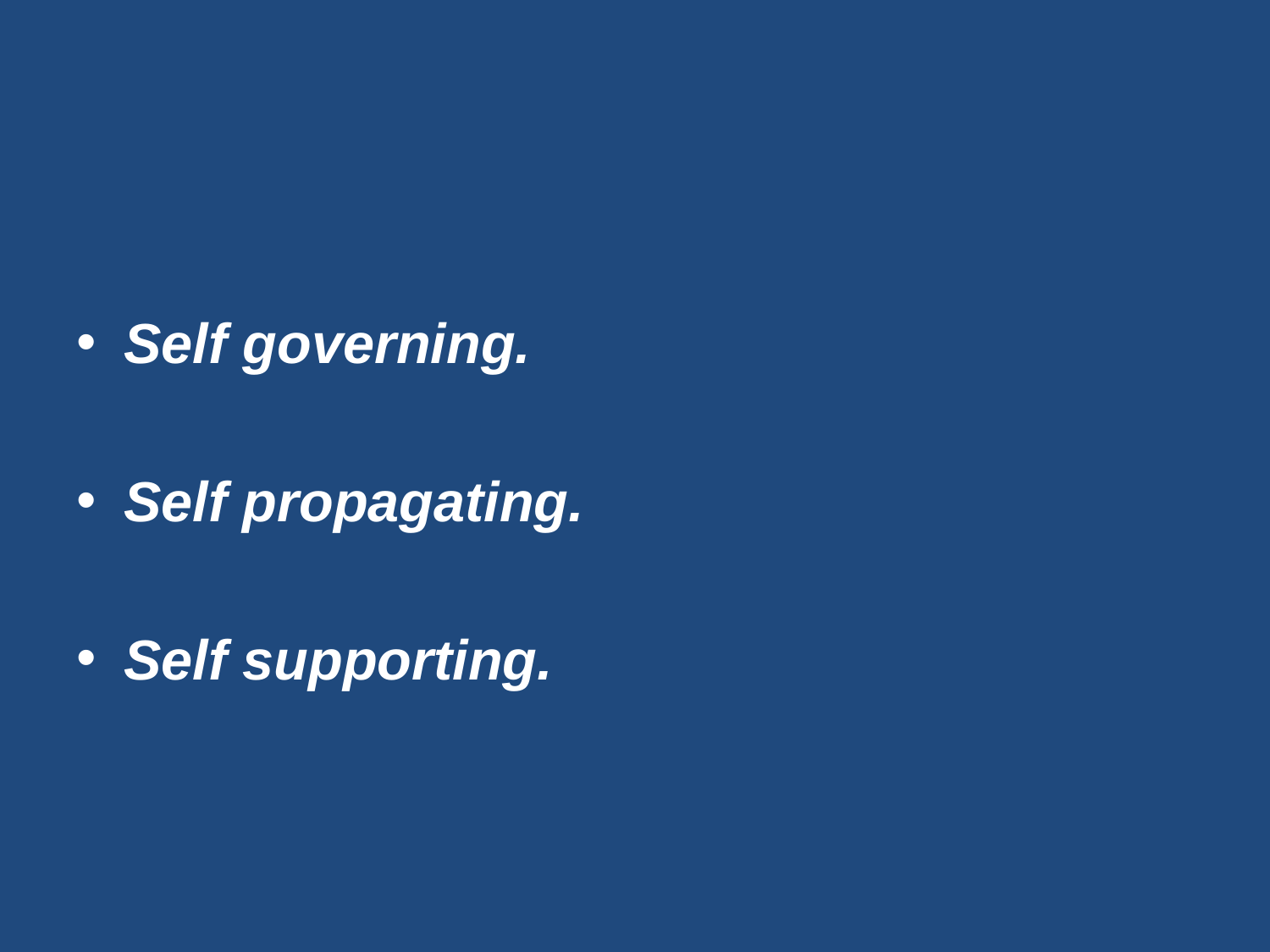

#

Self governing.

Self propagating.

Self supporting.